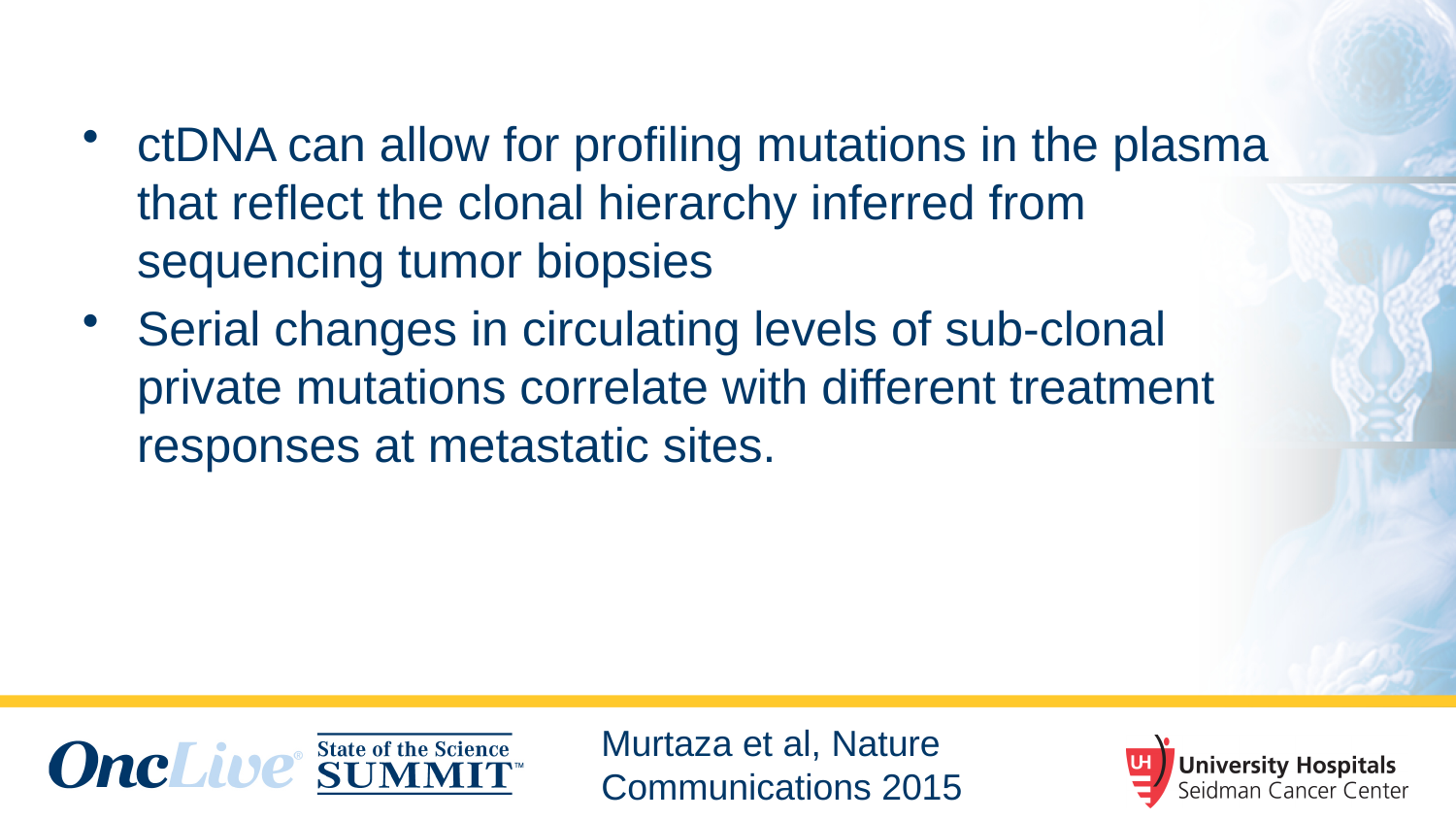

#
ctDNA can allow for profiling mutations in the plasma that reflect the clonal hierarchy inferred from sequencing tumor biopsies
Serial changes in circulating levels of sub-clonal private mutations correlate with different treatment responses at metastatic sites.

Murtaza et al, Nature Communications 2015